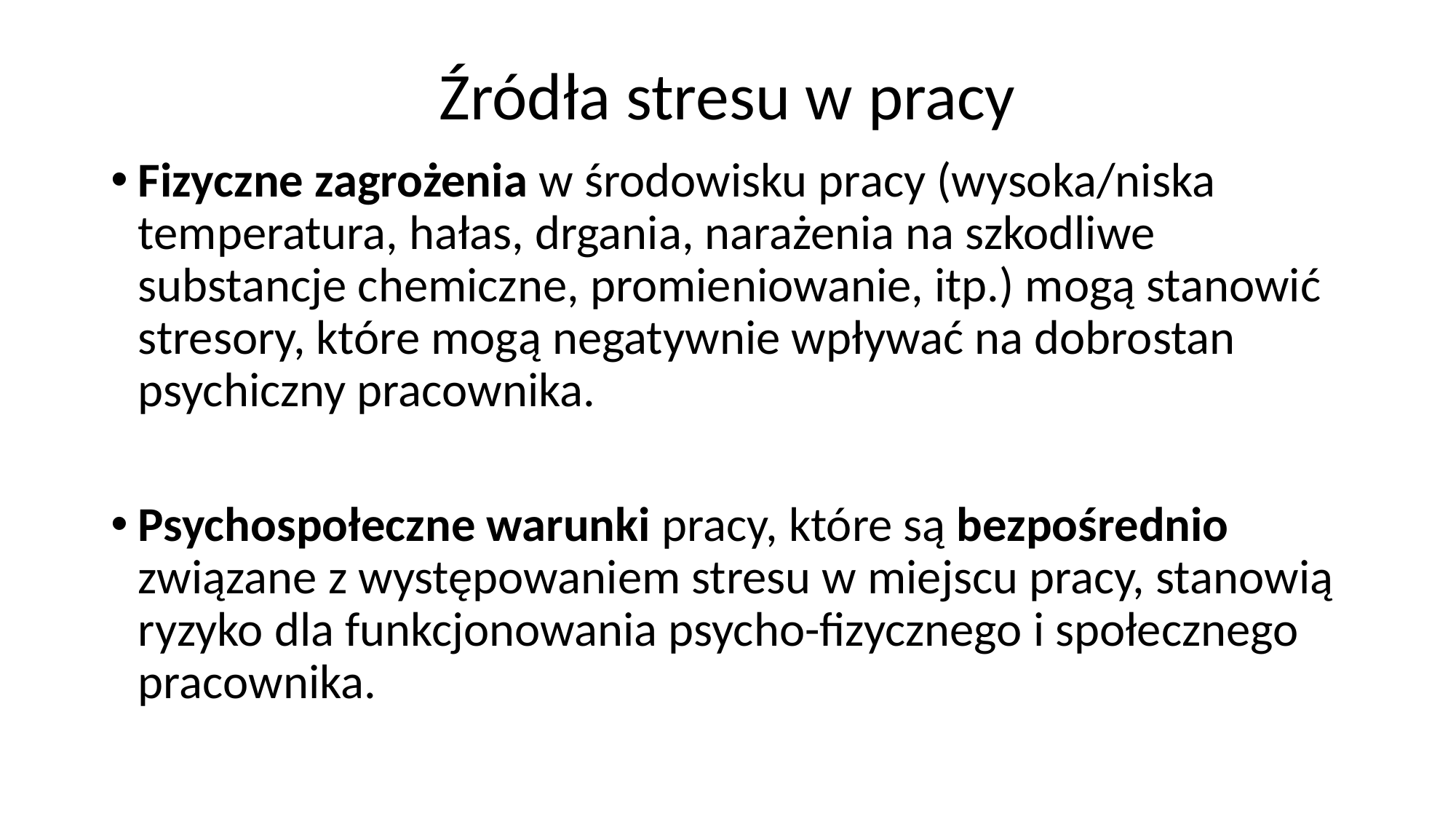

# Źródła stresu w pracy
Fizyczne zagrożenia w środowisku pracy (wysoka/niska temperatura, hałas, drgania, narażenia na szkodliwe substancje chemiczne, promieniowanie, itp.) mogą stanowić stresory, które mogą negatywnie wpływać na dobrostan psychiczny pracownika.

Psychospołeczne warunki pracy, które są bezpośrednio związane z występowaniem stresu w miejscu pracy, stanowią ryzyko dla funkcjonowania psycho-fizycznego i społecznego pracownika.